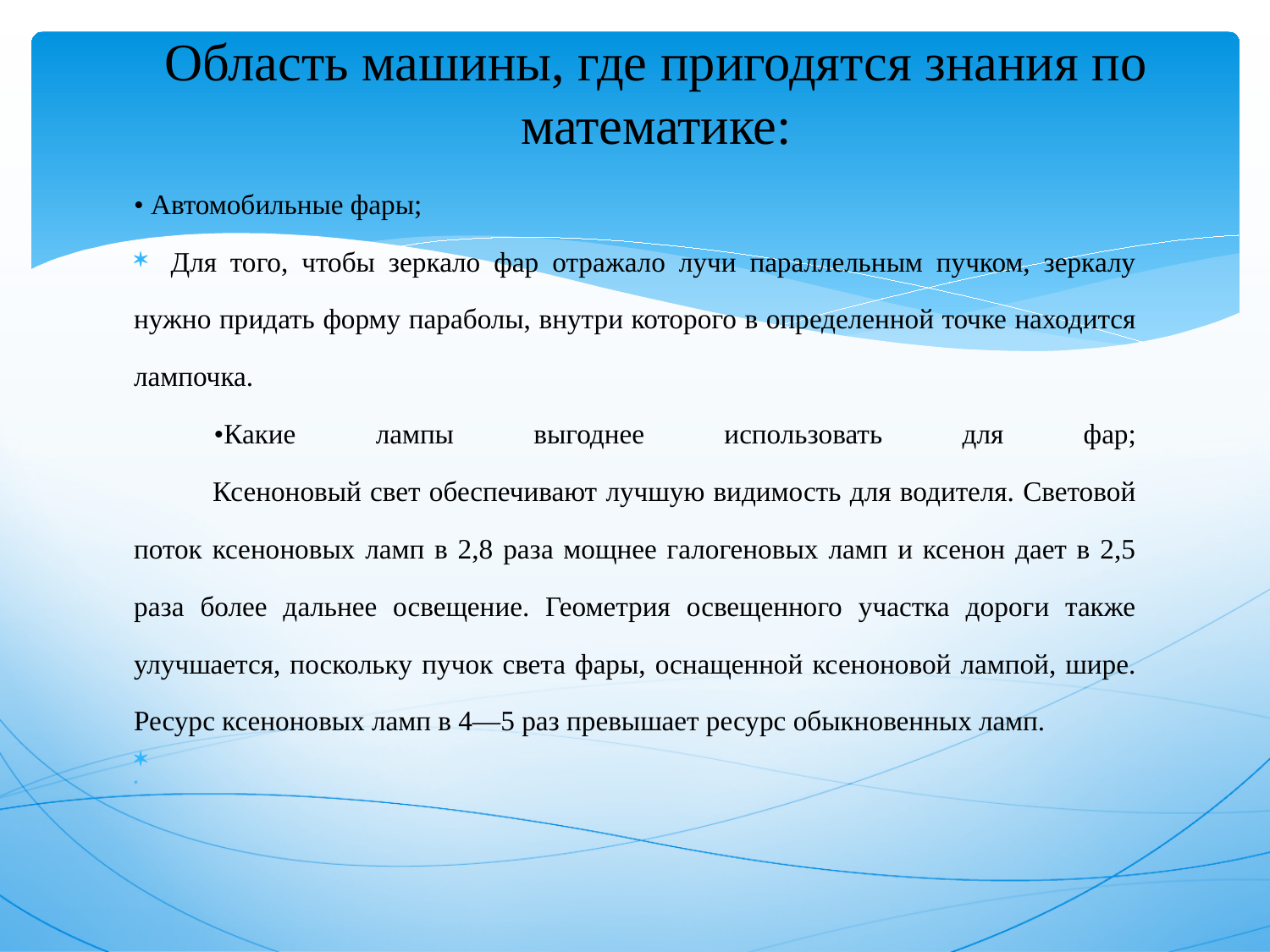

# Область машины, где пригодятся знания по математике:
• Автомобильные фары;
   Для того, чтобы зеркало фар отражало лучи параллельным пучком, зеркалу нужно придать форму параболы, внутри которого в определенной точке находится лампочка.
 •Какие лампы выгоднее использовать для фар;
         Ксеноновый свет обеспечивают лучшую видимость для водителя. Световой поток ксеноновых ламп в 2,8 раза мощнее галогеновых ламп и ксенон дает в 2,5 раза более дальнее освещение. Геометрия освещенного участка дороги также улучшается, поскольку пучок света фары, оснащенной ксеноновой лампой, шире. Ресурс ксеноновых ламп в 4—5 раз превышает ресурс обыкновенных ламп.